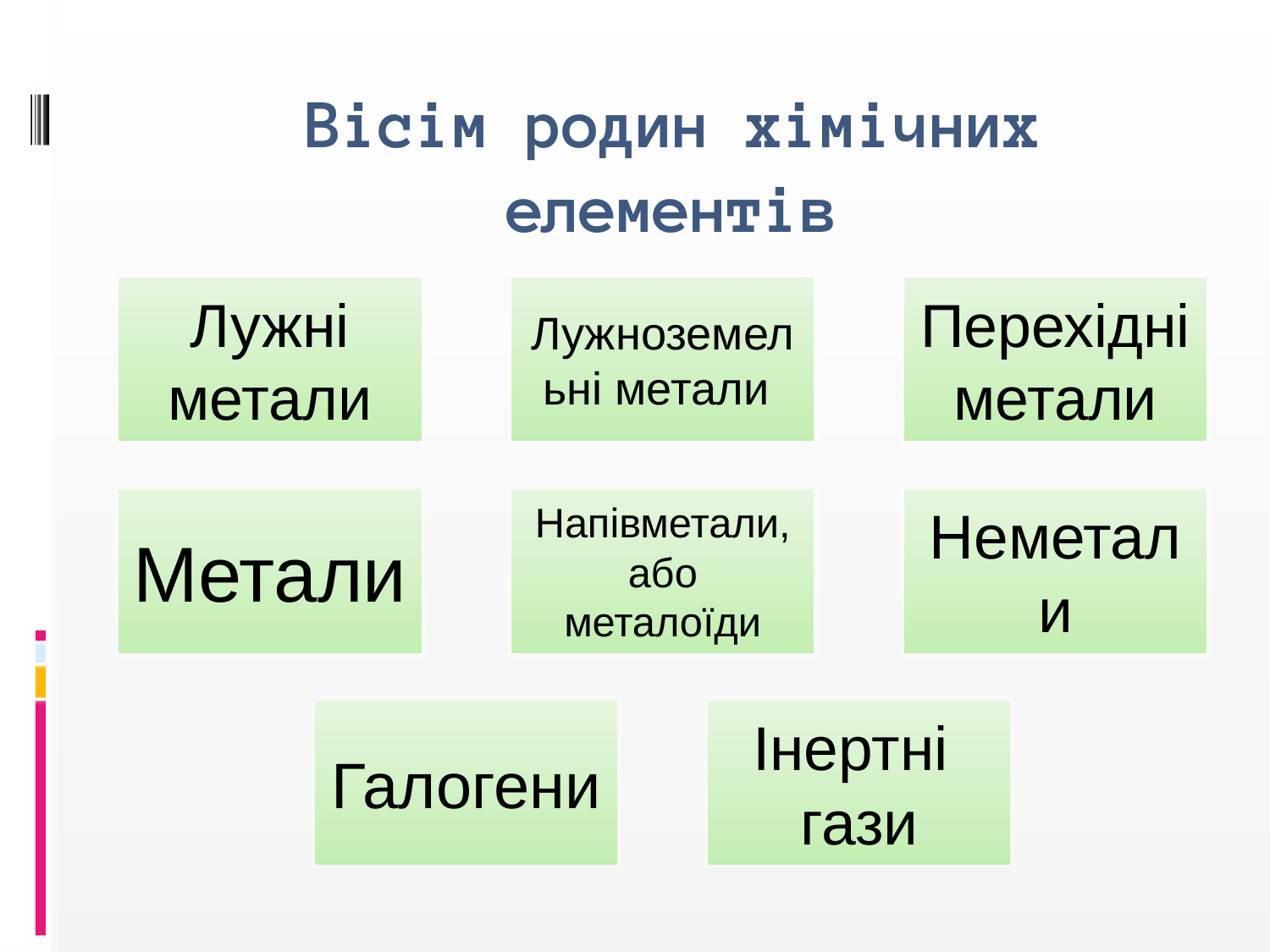

# Вісім родин хімічних елементів
Лужноземельні метали
Перехідні метали
Метали
Галогени
Напівметали, або металоїди
Неметали
Інертні  гази
Лужні метали